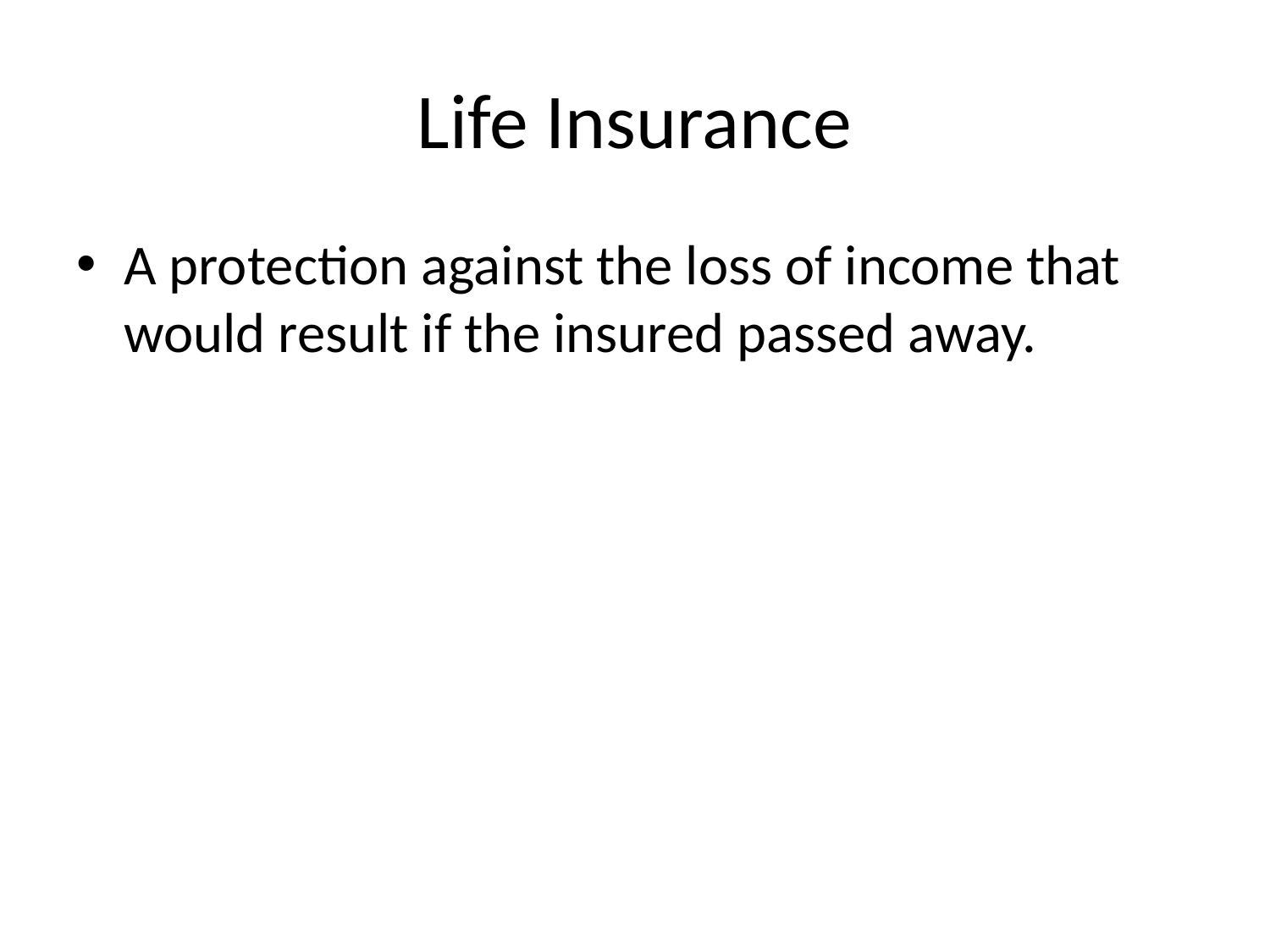

# Life Insurance
A protection against the loss of income that would result if the insured passed away.